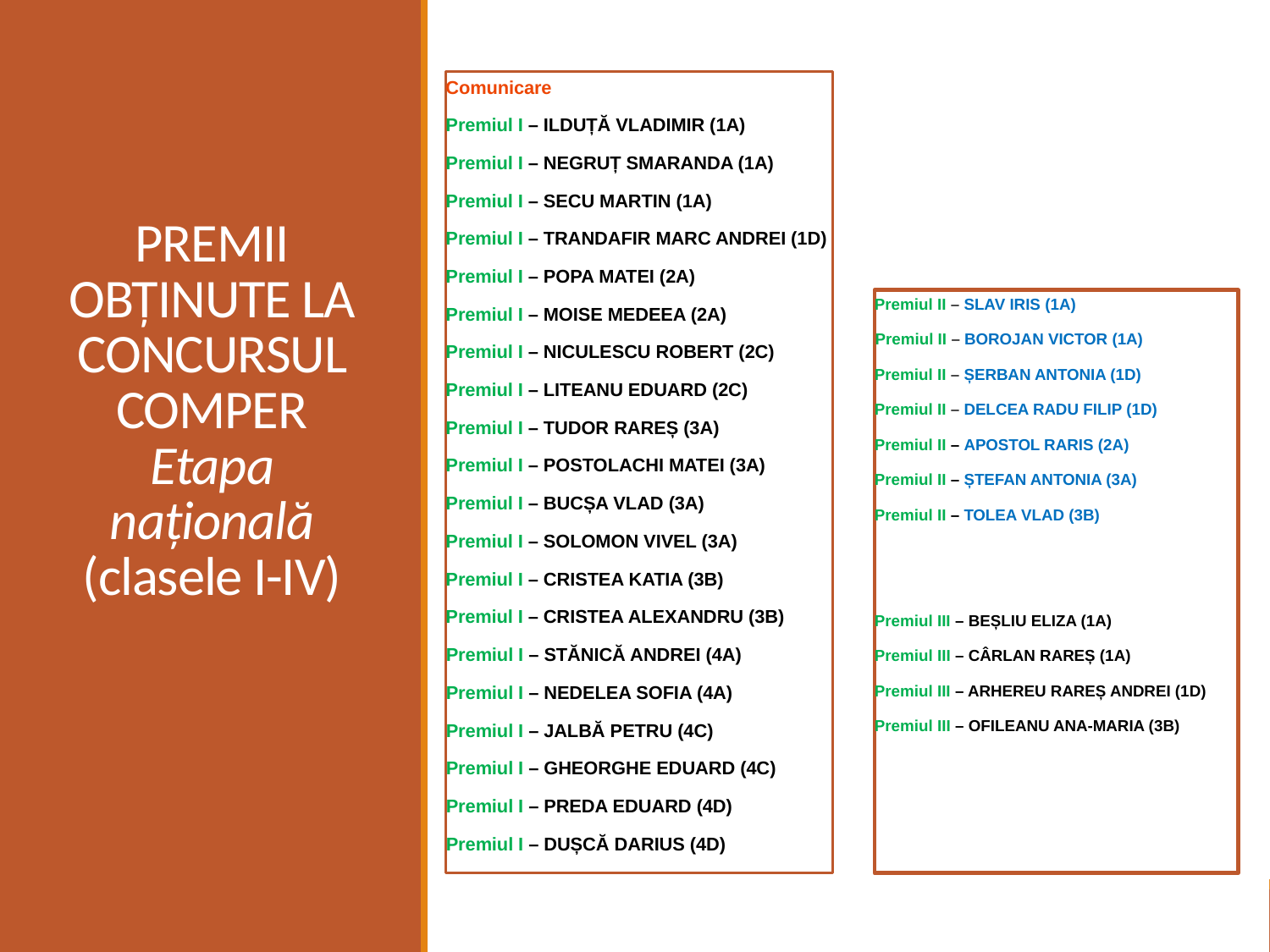

# PREMII OBȚINUTE LA CONCURSUL COMPER Etapa națională (clasele I-IV)
Comunicare
Premiul I – ILDUȚĂ VLADIMIR (1A)
Premiul I – NEGRUȚ SMARANDA (1A)
Premiul I – SECU MARTIN (1A)
Premiul I – TRANDAFIR MARC ANDREI (1D)
Premiul I – POPA MATEI (2A)
Premiul I – MOISE MEDEEA (2A)
Premiul I – NICULESCU ROBERT (2C)
Premiul I – LITEANU EDUARD (2C)
Premiul I – TUDOR RAREȘ (3A)
Premiul I – POSTOLACHI MATEI (3A)
Premiul I – BUCȘA VLAD (3A)
Premiul I – SOLOMON VIVEL (3A)
Premiul I – CRISTEA KATIA (3B)
Premiul I – CRISTEA ALEXANDRU (3B)
Premiul I – STĂNICĂ ANDREI (4A)
Premiul I – NEDELEA SOFIA (4A)
Premiul I – JALBĂ PETRU (4C)
Premiul I – GHEORGHE EDUARD (4C)
Premiul I – PREDA EDUARD (4D)
Premiul I – DUȘCĂ DARIUS (4D)

Premiul II – SLAV IRIS (1A)
Premiul II – BOROJAN VICTOR (1A)
Premiul II – ȘERBAN ANTONIA (1D)
Premiul II – DELCEA RADU FILIP (1D)
Premiul II – APOSTOL RARIS (2A)
Premiul II – ȘTEFAN ANTONIA (3A)
Premiul II – TOLEA VLAD (3B)

Premiul III – BEȘLIU ELIZA (1A)
Premiul III – CÂRLAN RAREȘ (1A)
Premiul III – ARHEREU RAREȘ ANDREI (1D)
Premiul III – OFILEANU ANA-MARIA (3B)